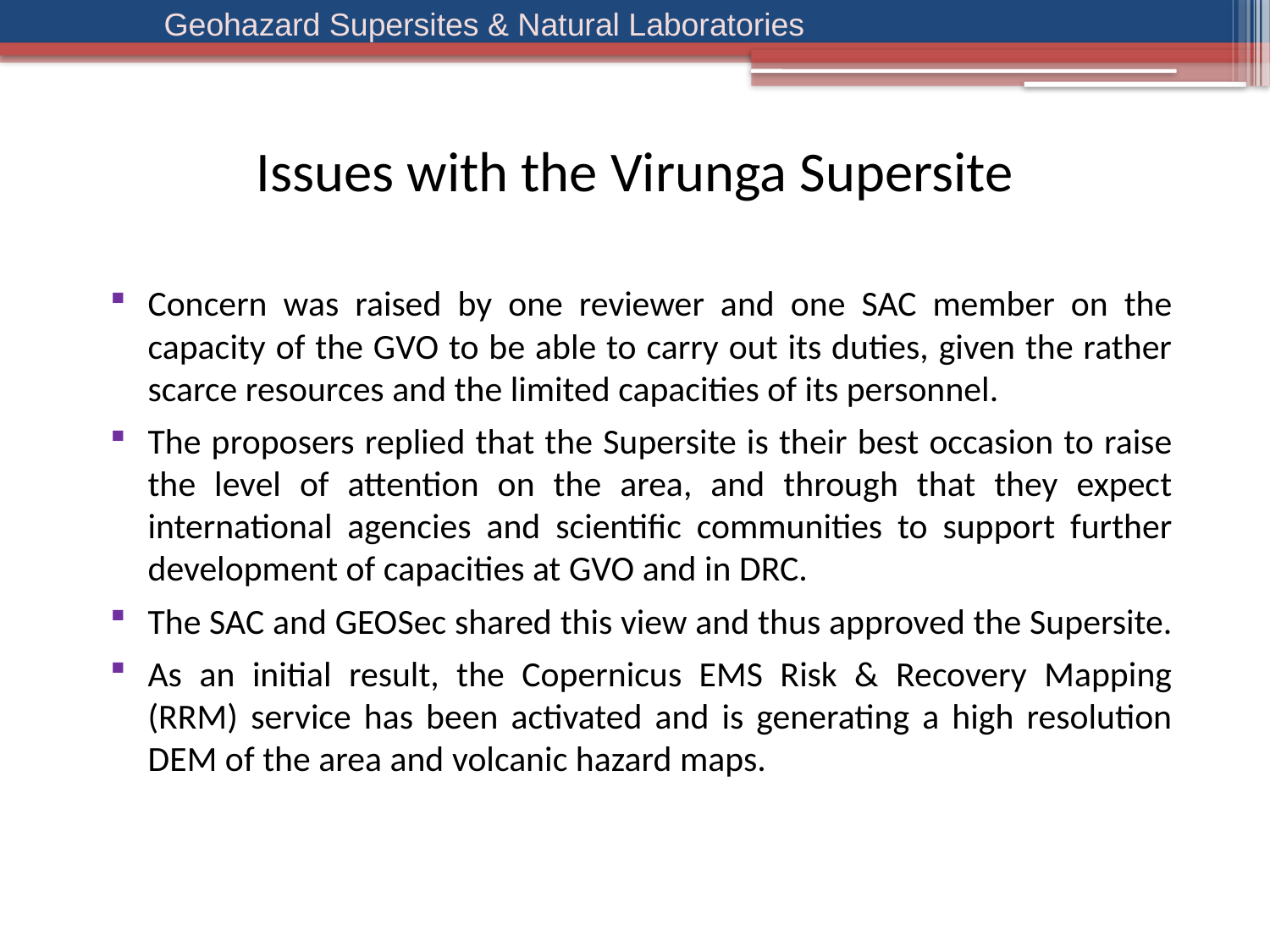

Issues with the Virunga Supersite

Concern was raised by one reviewer and one SAC member on the capacity of the GVO to be able to carry out its duties, given the rather scarce resources and the limited capacities of its personnel.
The proposers replied that the Supersite is their best occasion to raise the level of attention on the area, and through that they expect international agencies and scientific communities to support further development of capacities at GVO and in DRC.
The SAC and GEOSec shared this view and thus approved the Supersite.
As an initial result, the Copernicus EMS Risk & Recovery Mapping (RRM) service has been activated and is generating a high resolution DEM of the area and volcanic hazard maps.